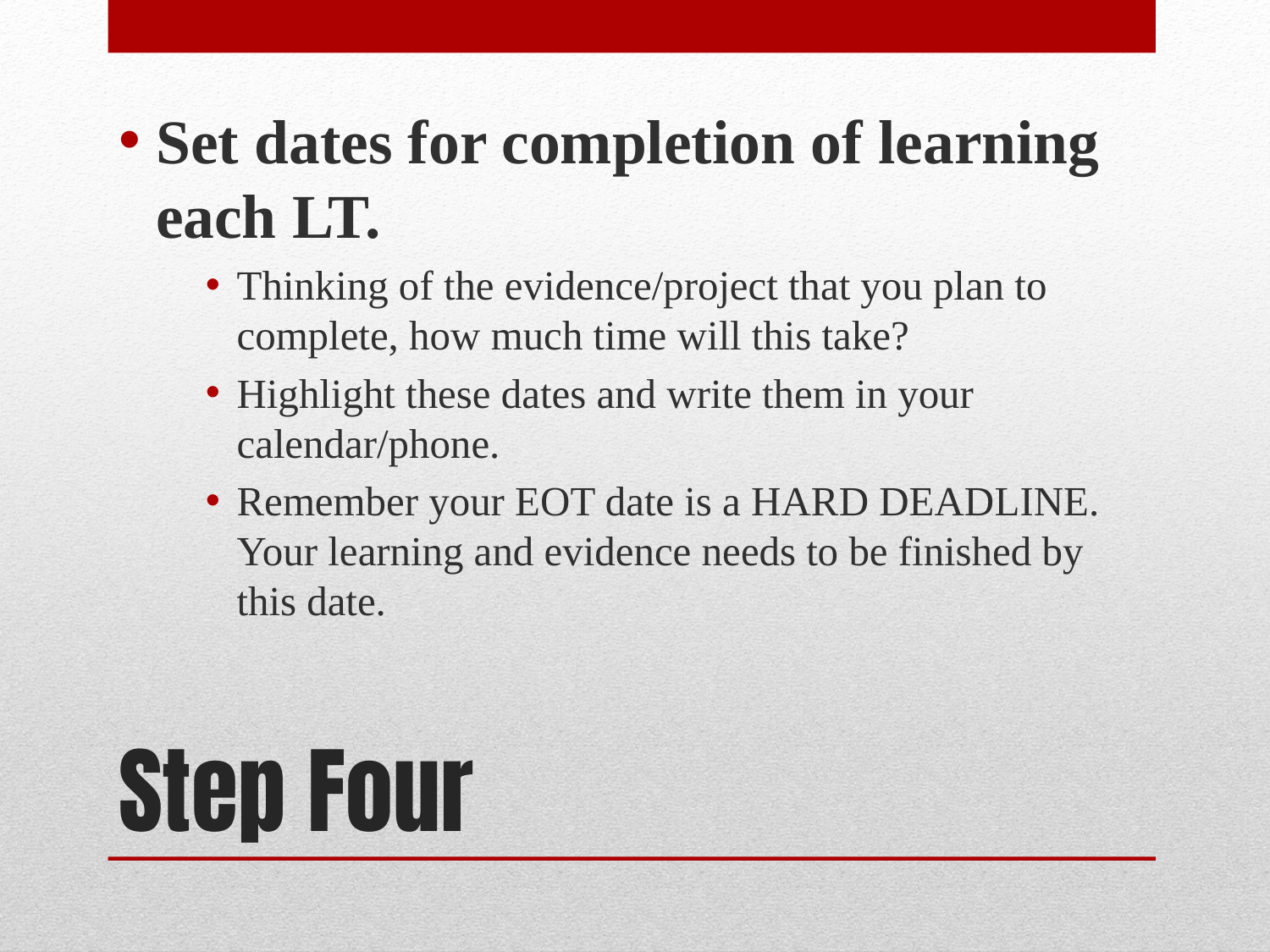

Set dates for completion of learning each LT.
Thinking of the evidence/project that you plan to complete, how much time will this take?
Highlight these dates and write them in your calendar/phone.
Remember your EOT date is a HARD DEADLINE. Your learning and evidence needs to be finished by this date.

# Step Four